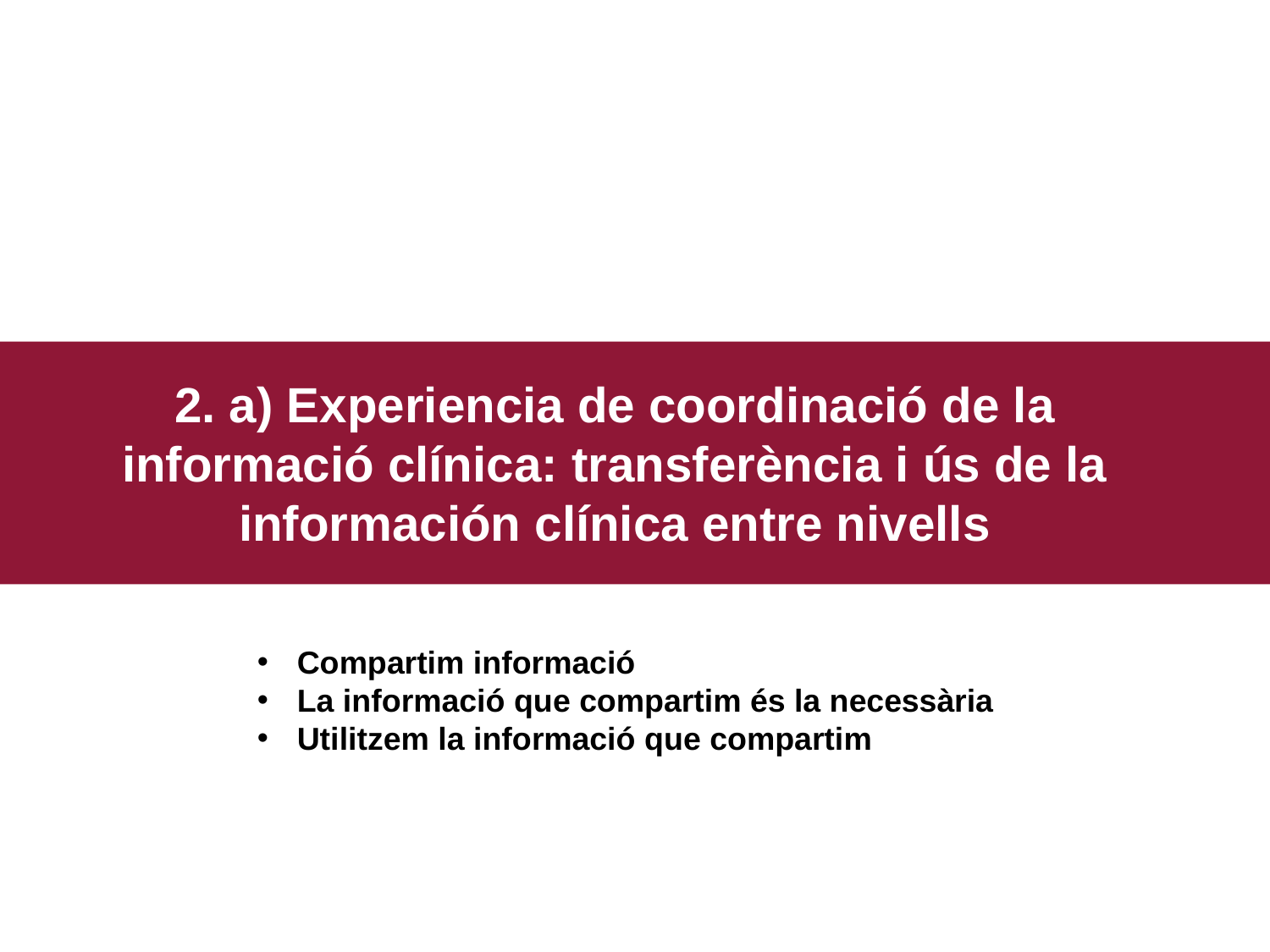

2. a) Experiencia de coordinació de la informació clínica: transferència i ús de la información clínica entre nivells
Compartim informació
La informació que compartim és la necessària
Utilitzem la informació que compartim